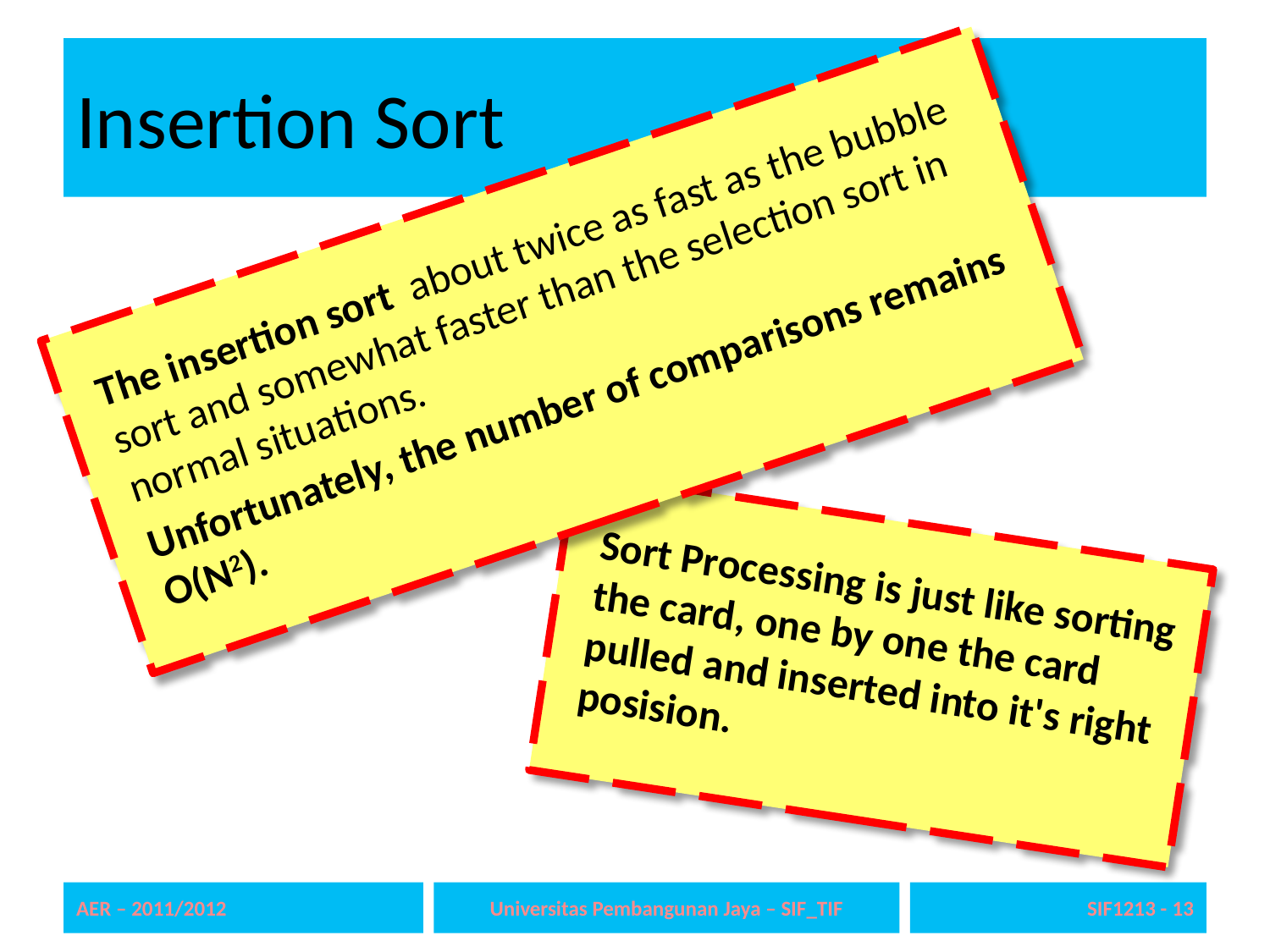

# Insertion Sort

The insertion sort  about twice as fast as the bubble sort and somewhat faster than the selection sort in normal situations.
Unfortunately, the number of comparisons remains O(N2).

Sort Processing is just like sorting the card, one by one the card pulled and inserted into it's right posision.
AER – 2011/2012
Universitas Pembangunan Jaya – SIF_TIF
SIF1213 - 13